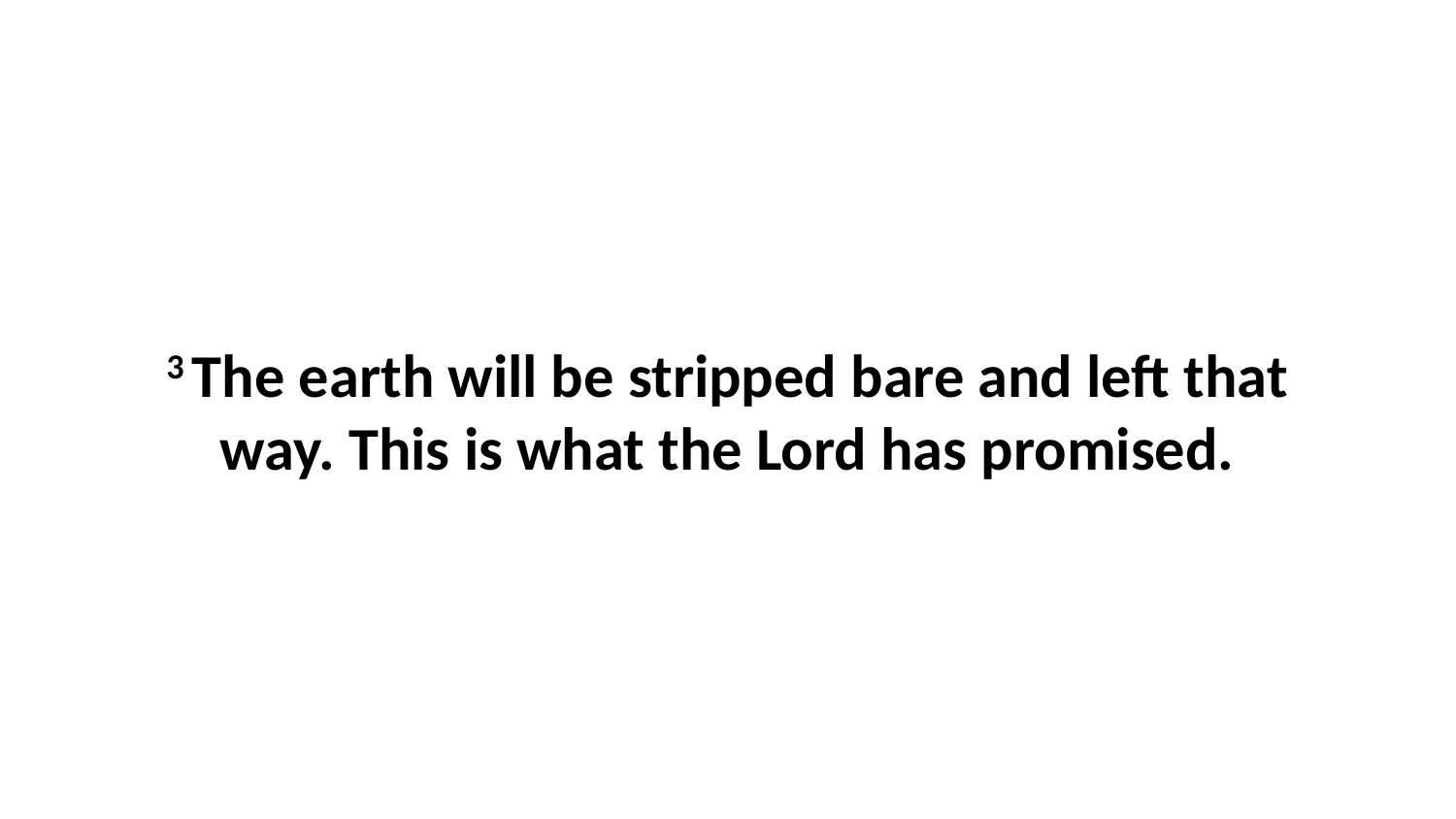

3 The earth will be stripped bare and left that way. This is what the Lord has promised.